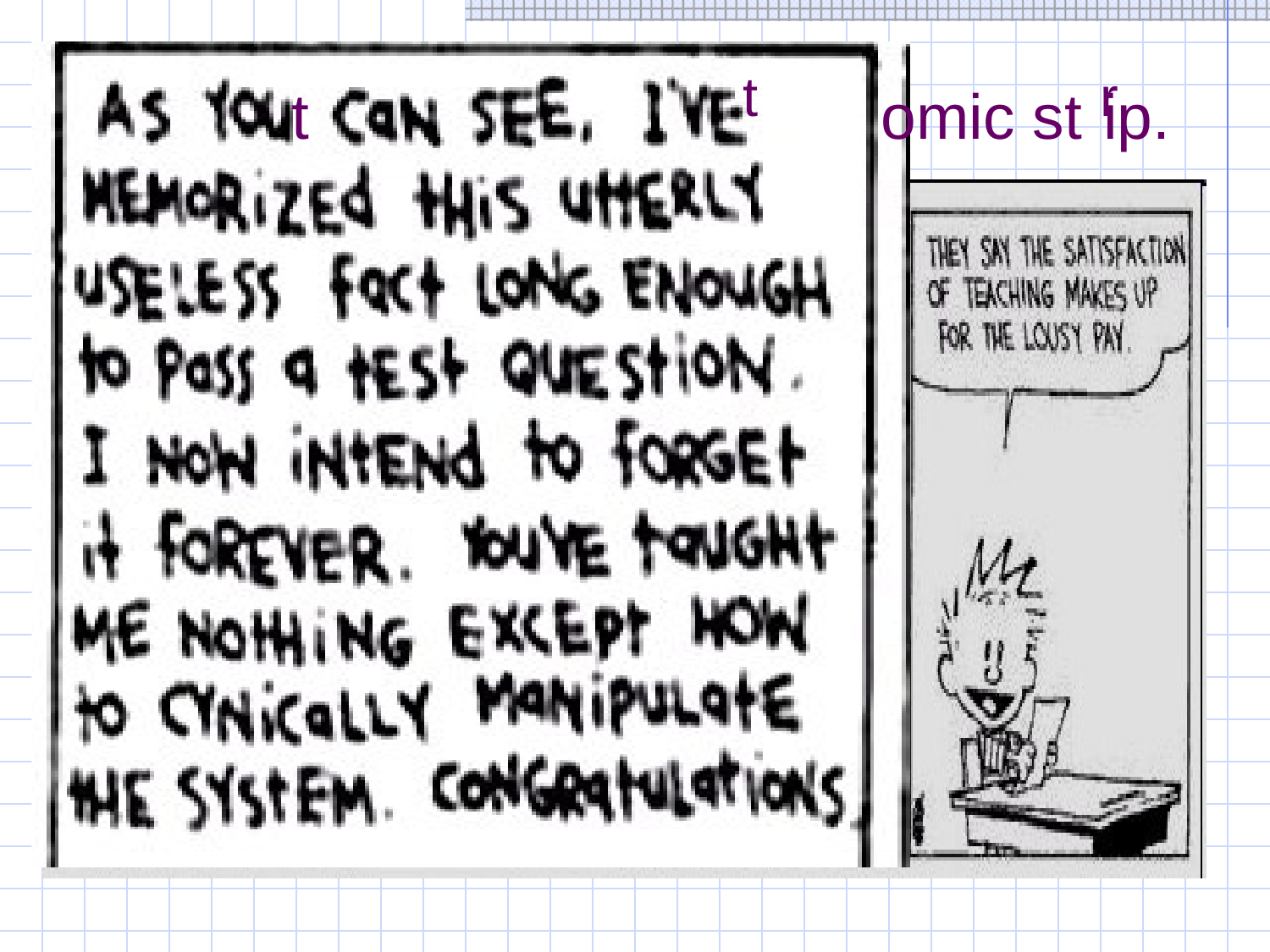

Explain	he	message	of	he	c

t

r

t
omic
st
ip.